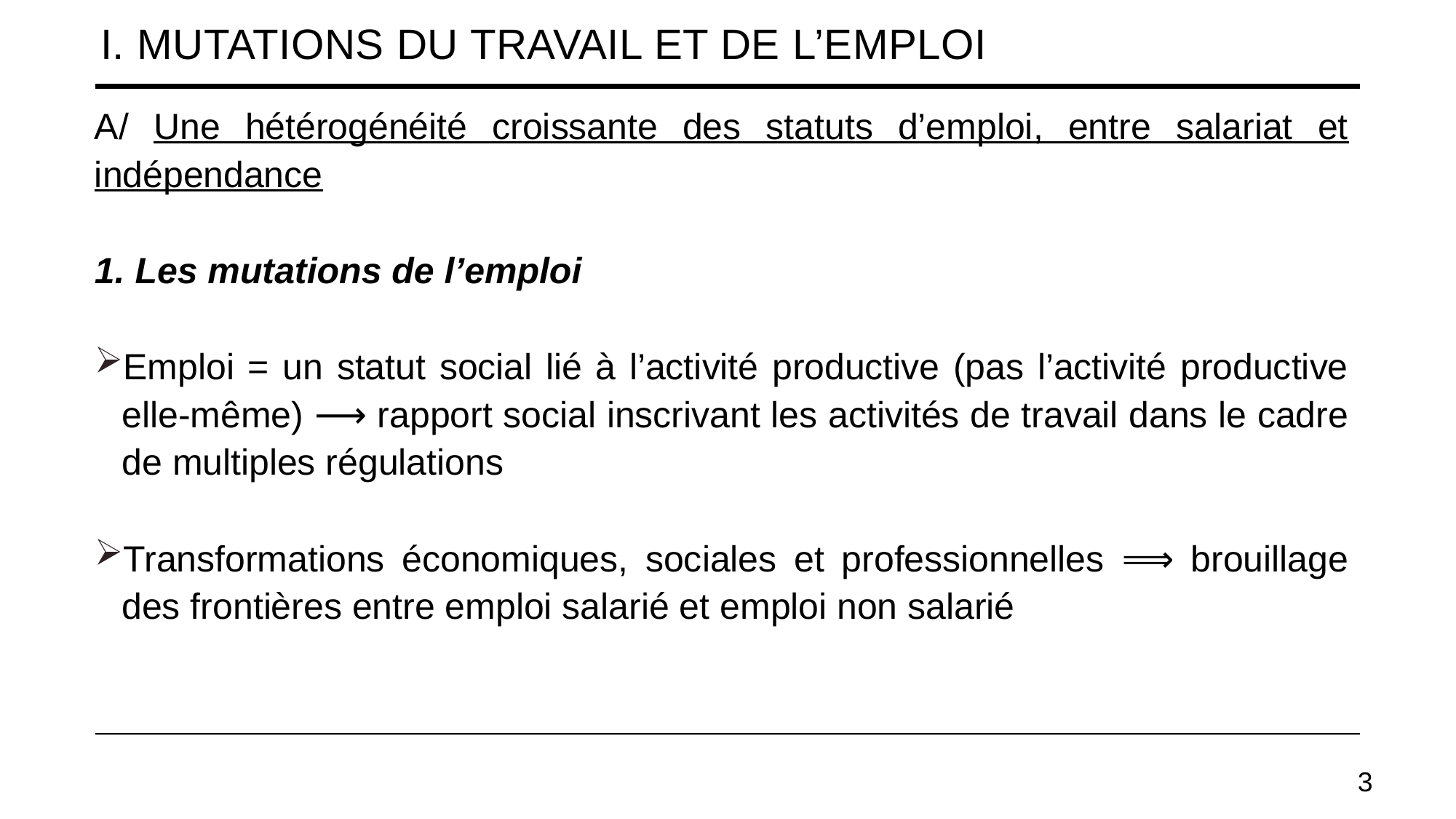

# I. Mutations du travail et de l’emploi
A/ Une hétérogénéité croissante des statuts d’emploi, entre salariat et indépendance

1. Les mutations de l’emploi

Emploi = un statut social lié à l’activité productive (pas l’activité productive elle-même) ⟶ rapport social inscrivant les activités de travail dans le cadre de multiples régulations

Transformations économiques, sociales et professionnelles ⟹ brouillage des frontières entre emploi salarié et emploi non salarié

3